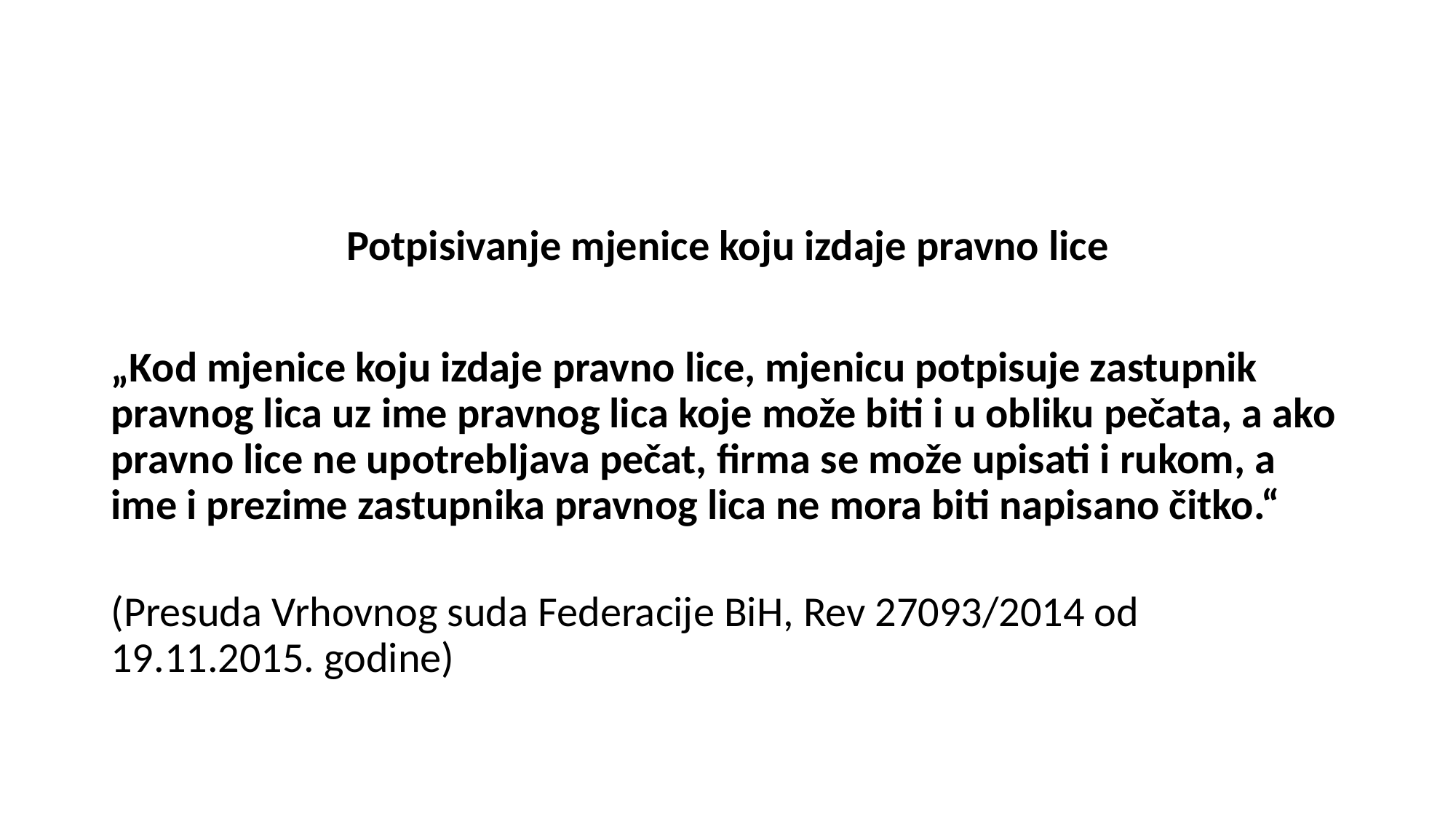

#
Potpisivanje mjenice koju izdaje pravno lice

„Kod mjenice koju izdaje pravno lice, mjenicu potpisuje zastupnik pravnog lica uz ime pravnog lica koje može biti i u obliku pečata, a ako pravno lice ne upotrebljava pečat, firma se može upisati i rukom, a ime i prezime zastupnika pravnog lica ne mora biti napisano čitko.“
(Presuda Vrhovnog suda Federacije BiH, Rev 27093/2014 od 19.11.2015. godine)